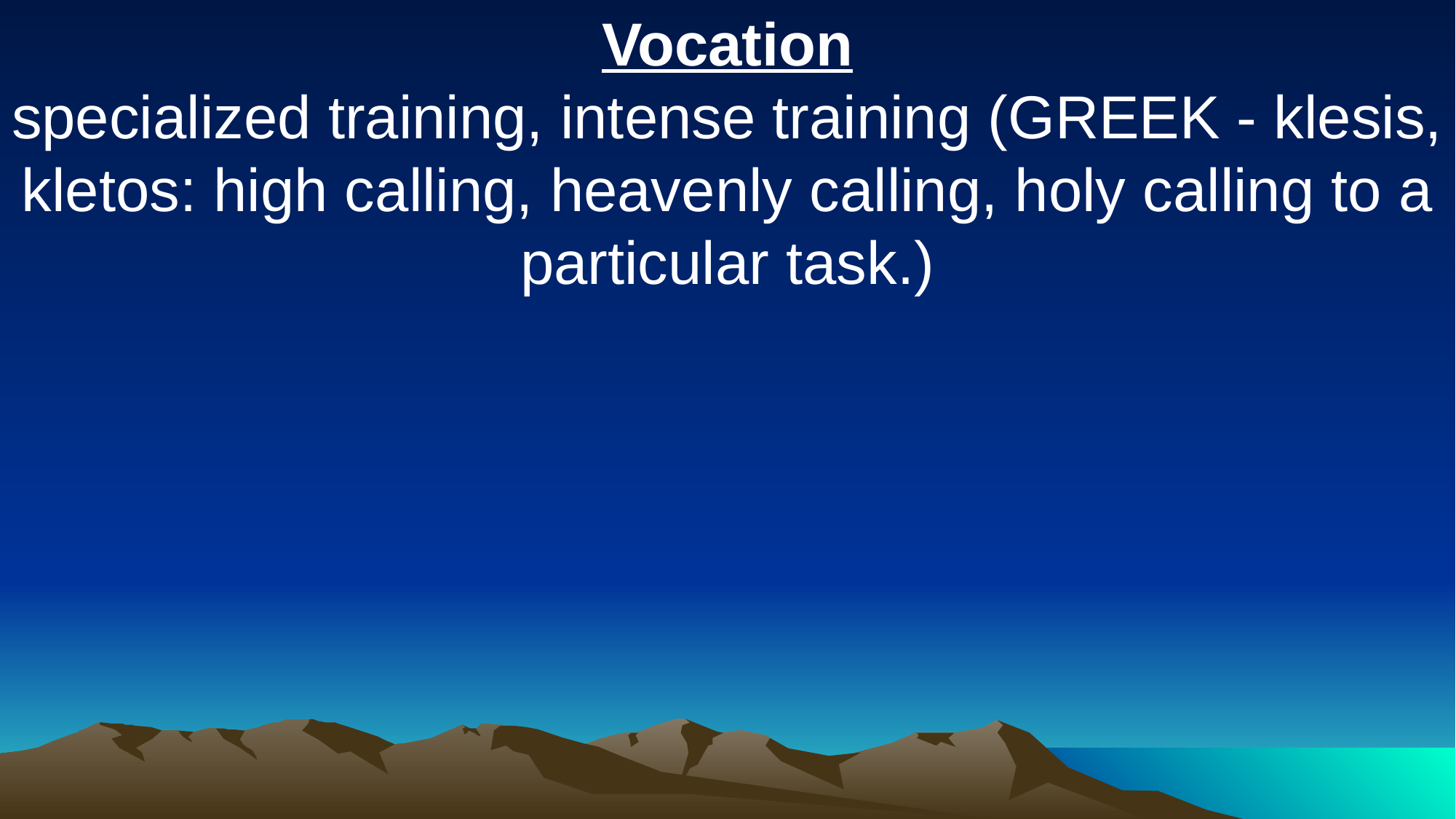

Vocation
specialized training, intense training (GREEK - klesis, kletos: high calling, heavenly calling, holy calling to a particular task.)